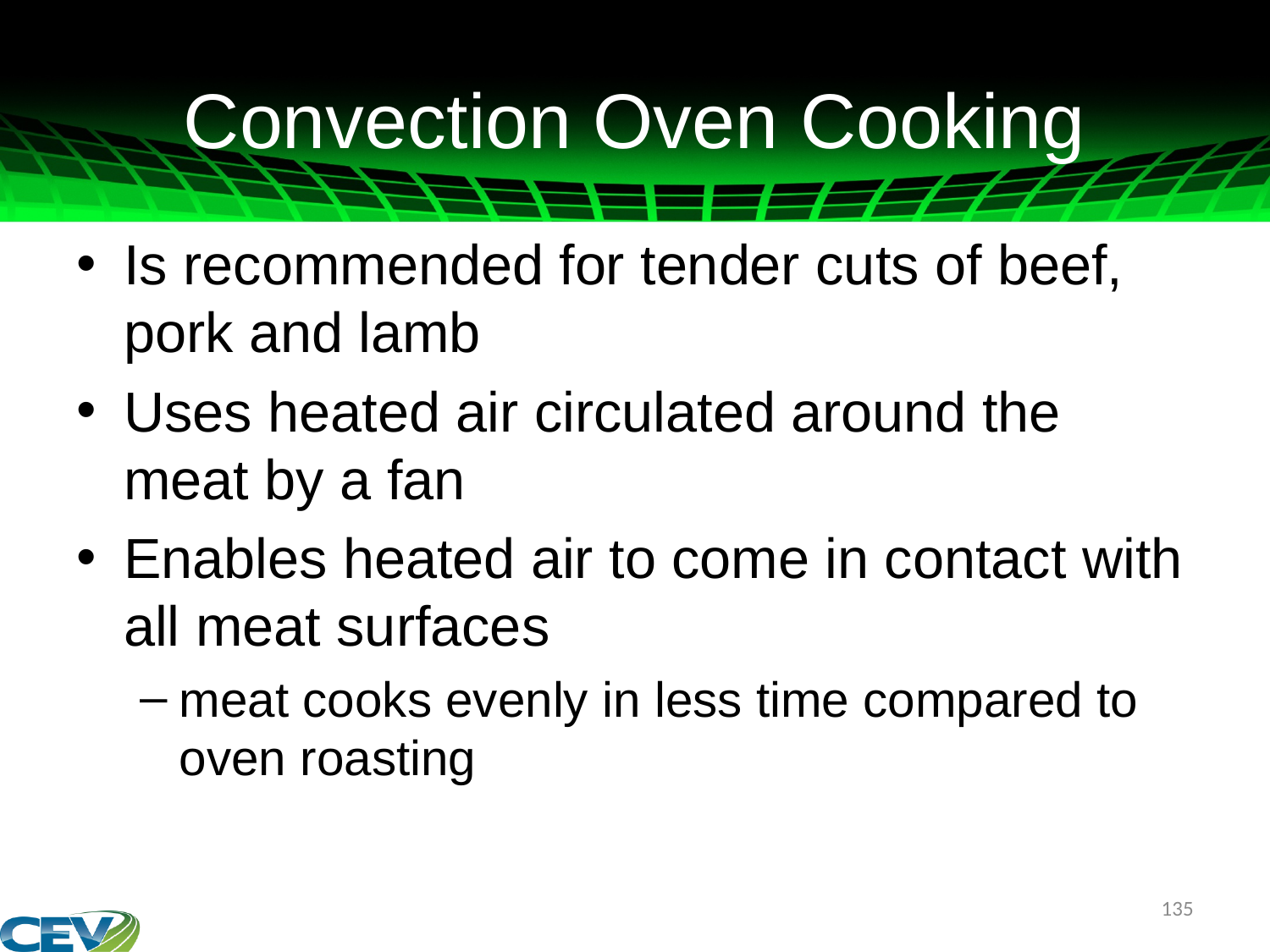

# Convection Oven Cooking
Is recommended for tender cuts of beef, pork and lamb
Uses heated air circulated around the meat by a fan
Enables heated air to come in contact with all meat surfaces
meat cooks evenly in less time compared to oven roasting

135